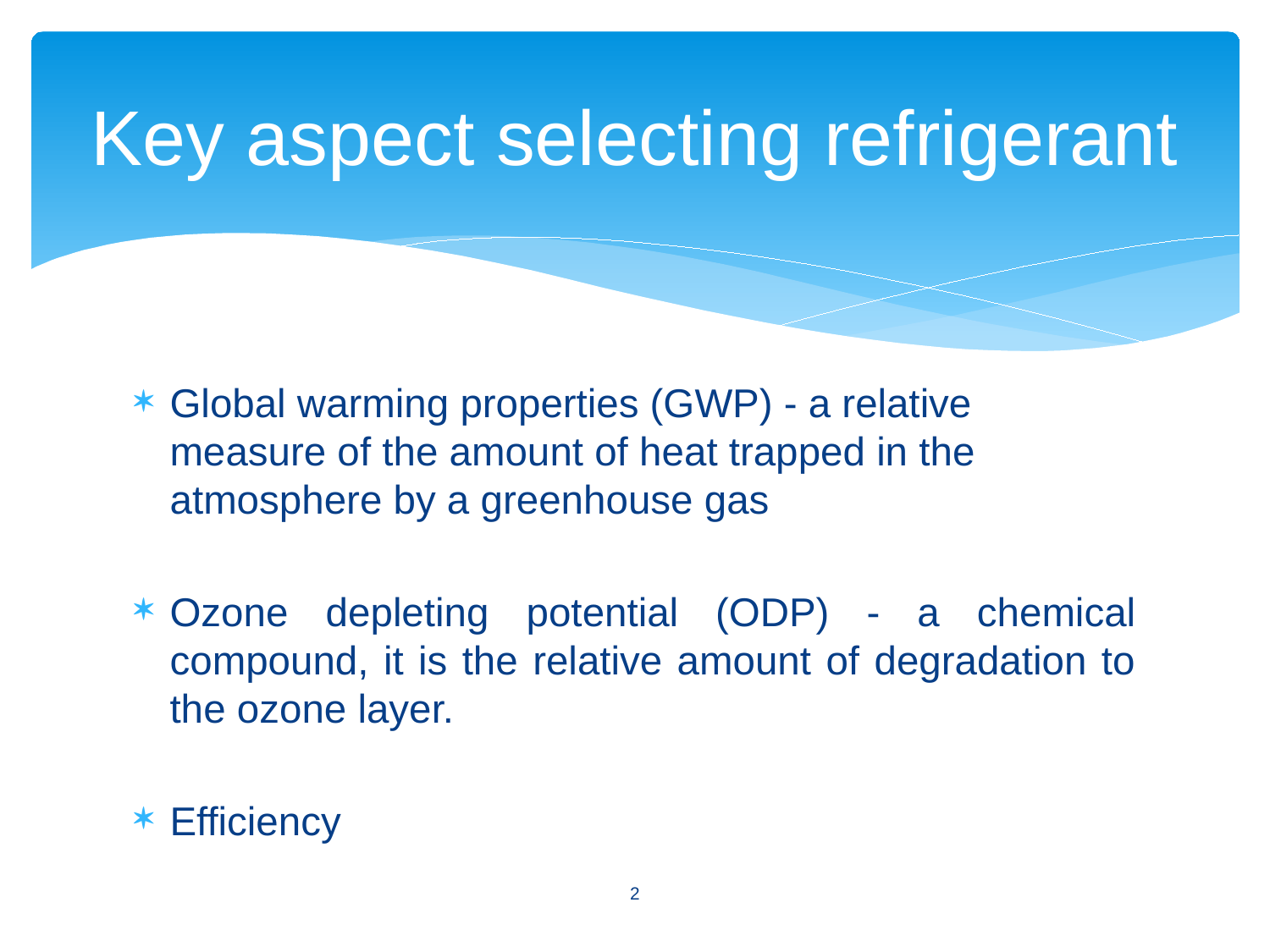

# Key aspect selecting refrigerant
Global warming properties (GWP) - a relative measure of the amount of heat trapped in the atmosphere by a greenhouse gas

Ozone depleting potential (ODP) - a chemical compound, it is the relative amount of degradation to the ozone layer.

Efficiency
2